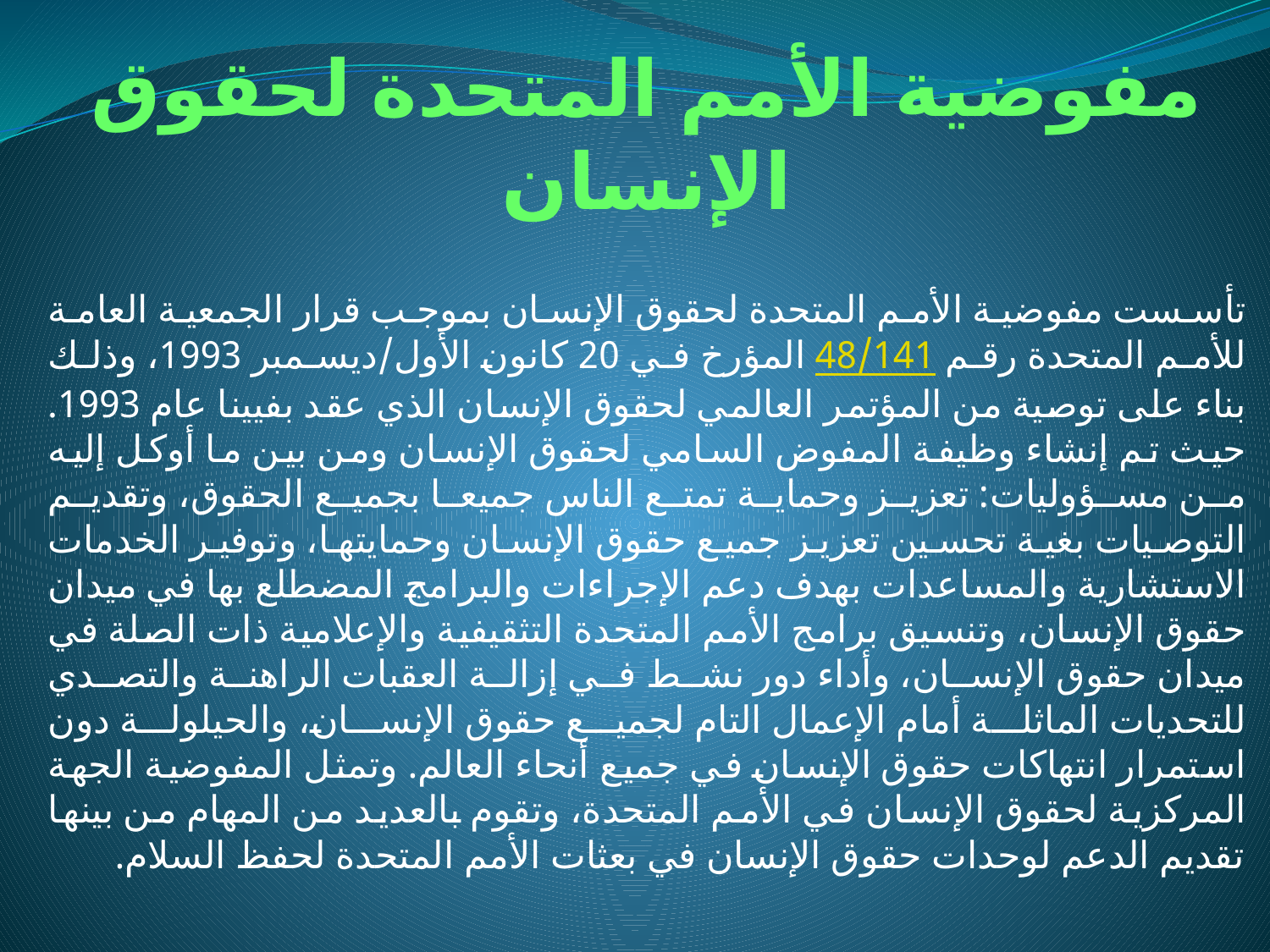

مفوضية الأمم المتحدة لحقوق الإنسان

تأسست مفوضية الأمم المتحدة لحقوق الإنسان بموجب قرار الجمعية العامة للأمم المتحدة رقم 48/141 المؤرخ في 20 كانون الأول/ديسمبر 1993، وذلك بناء على توصية من المؤتمر العالمي لحقوق الإنسان الذي عقد بفيينا عام 1993. حيث تم إنشاء وظيفة المفوض السامي لحقوق الإنسان ومن بين ما أوكل إليه من مسؤوليات: تعزيز وحماية تمتع الناس جميعا بجميع الحقوق، وتقديم التوصيات بغية تحسين تعزيز جميع حقوق الإنسان وحمايتها، وتوفير الخدمات الاستشارية والمساعدات بهدف دعم الإجراءات والبرامج المضطلع بها في ميدان حقوق الإنسان، وتنسيق برامج الأمم المتحدة التثقيفية والإعلامية ذات الصلة في ميدان حقوق الإنسان، وأداء دور نشط في إزالة العقبات الراهنة والتصدي للتحديات الماثلة أمام الإعمال التام لجميع حقوق الإنسان، والحيلولة دون استمرار انتهاكات حقوق الإنسان في جميع أنحاء العالم. وتمثل المفوضية الجهة المركزية لحقوق الإنسان في الأمم المتحدة، وتقوم بالعديد من المهام من بينها تقديم الدعم لوحدات حقوق الإنسان في بعثات الأمم المتحدة لحفظ السلام.